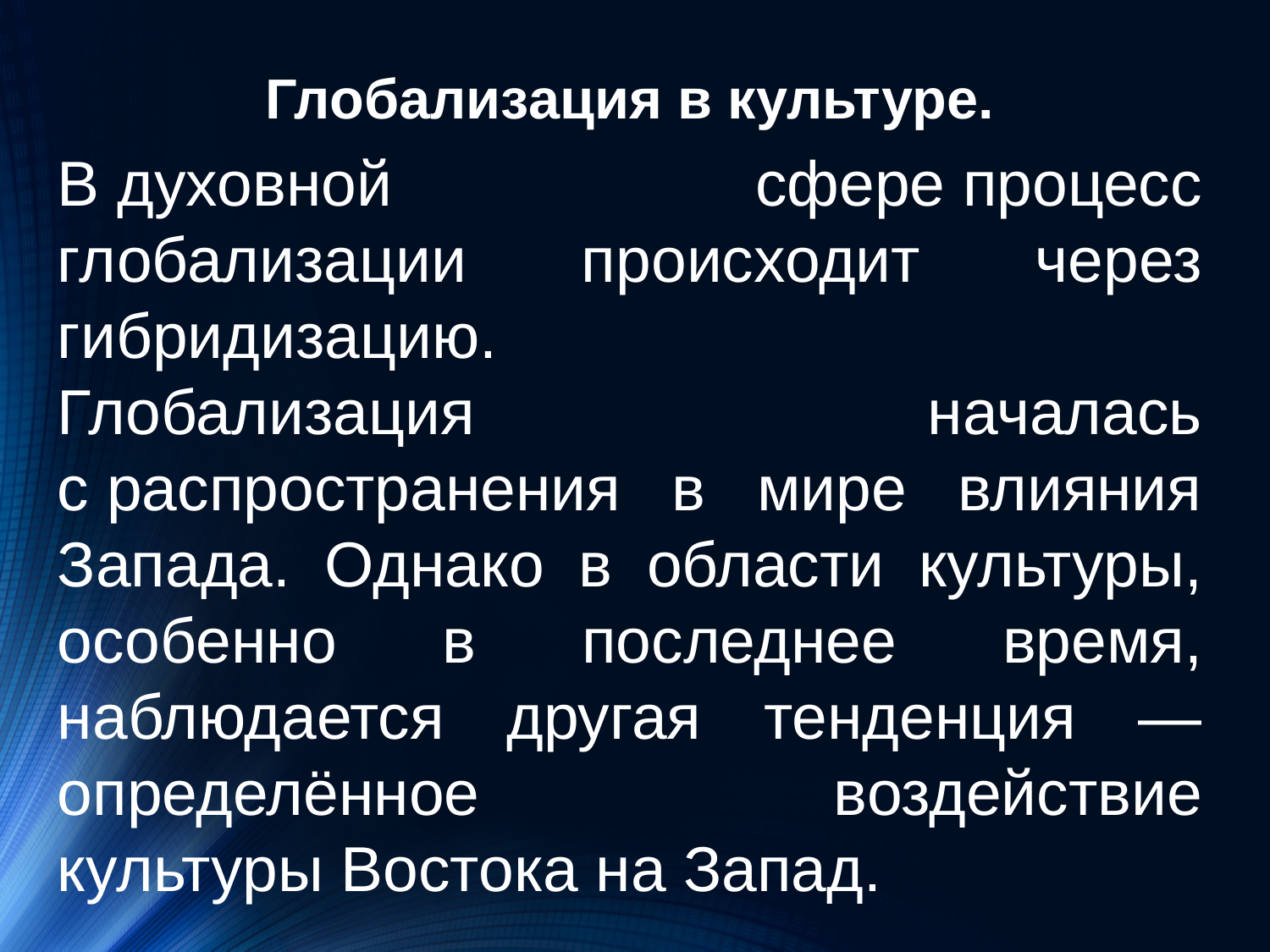

Глобализация в культуре.
В духовной сфере процесс глобализации происходит через гибридизацию.
Глобализация началась с распространения в мире влияния Запада. Однако в области культуры, особенно в последнее время, наблюдается другая тенденция — определённое воздействие культуры Востока на Запад.